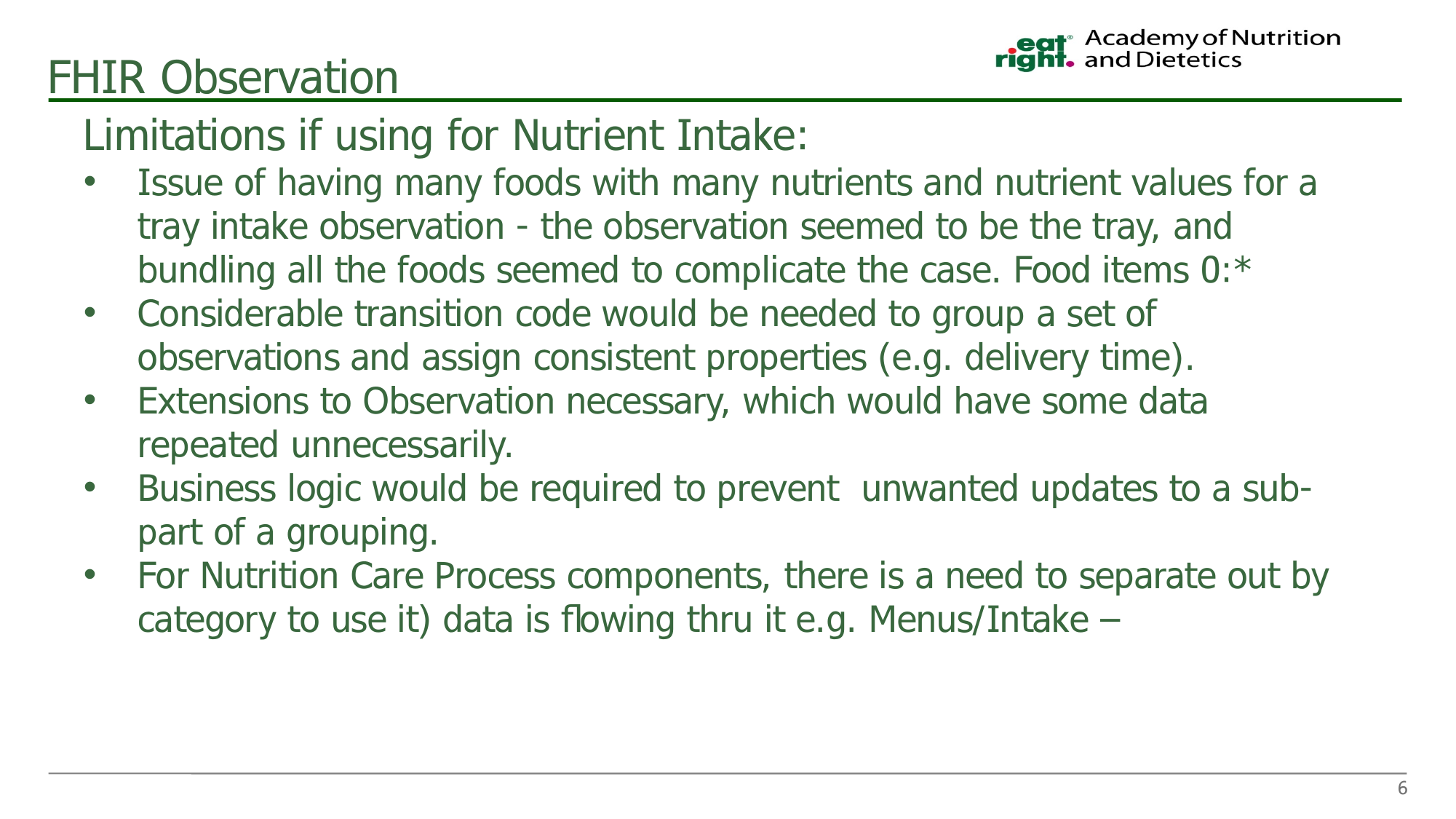

# FHIR Observation
Limitations if using for Nutrient Intake:
Issue of having many foods with many nutrients and nutrient values for a tray intake observation - the observation seemed to be the tray, and bundling all the foods seemed to complicate the case. Food items 0:*
Considerable transition code would be needed to group a set of observations and assign consistent properties (e.g. delivery time).
Extensions to Observation necessary, which would have some data repeated unnecessarily.
Business logic would be required to prevent  unwanted updates to a sub-part of a grouping.
For Nutrition Care Process components, there is a need to separate out by category to use it) data is flowing thru it e.g. Menus/Intake –

6